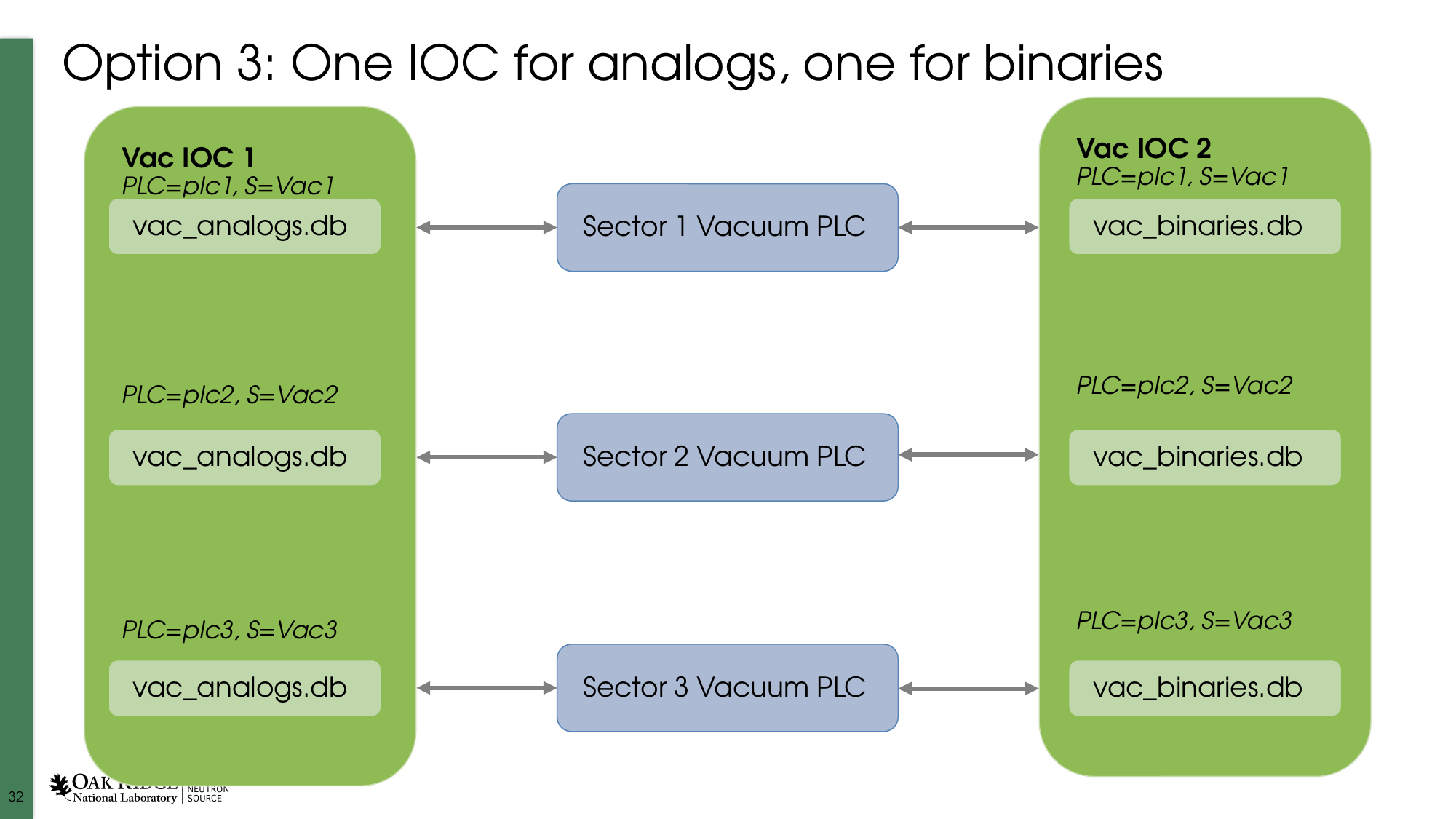

# Option 3: One IOC for analogs, one for binaries
Vac IOC 2
PLC=plc1, S=Vac1
PLC=plc2, S=Vac2
PLC=plc3, S=Vac3
Vac IOC 1
PLC=plc1, S=Vac1
PLC=plc2, S=Vac2
PLC=plc3, S=Vac3
Sector 1 Vacuum PLC
vac_analogs.db
vac_binaries.db
Sector 2 Vacuum PLC
vac_analogs.db
vac_binaries.db
Sector 3 Vacuum PLC
vac_analogs.db
vac_binaries.db